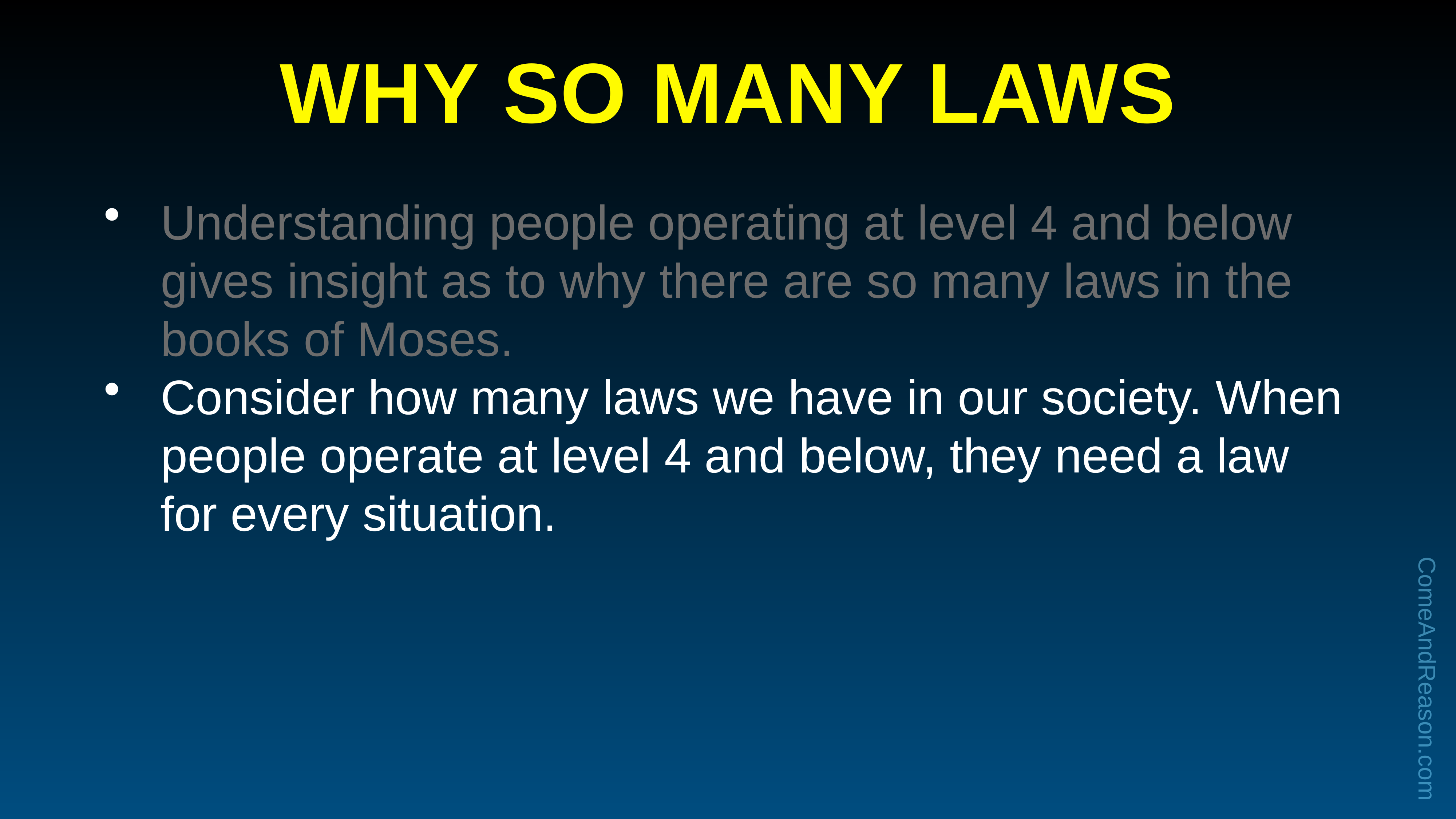

# Why So Many Laws
Understanding people operating at level 4 and below gives insight as to why there are so many laws in the books of Moses.
Consider how many laws we have in our society. When people operate at level 4 and below, they need a law for every situation.